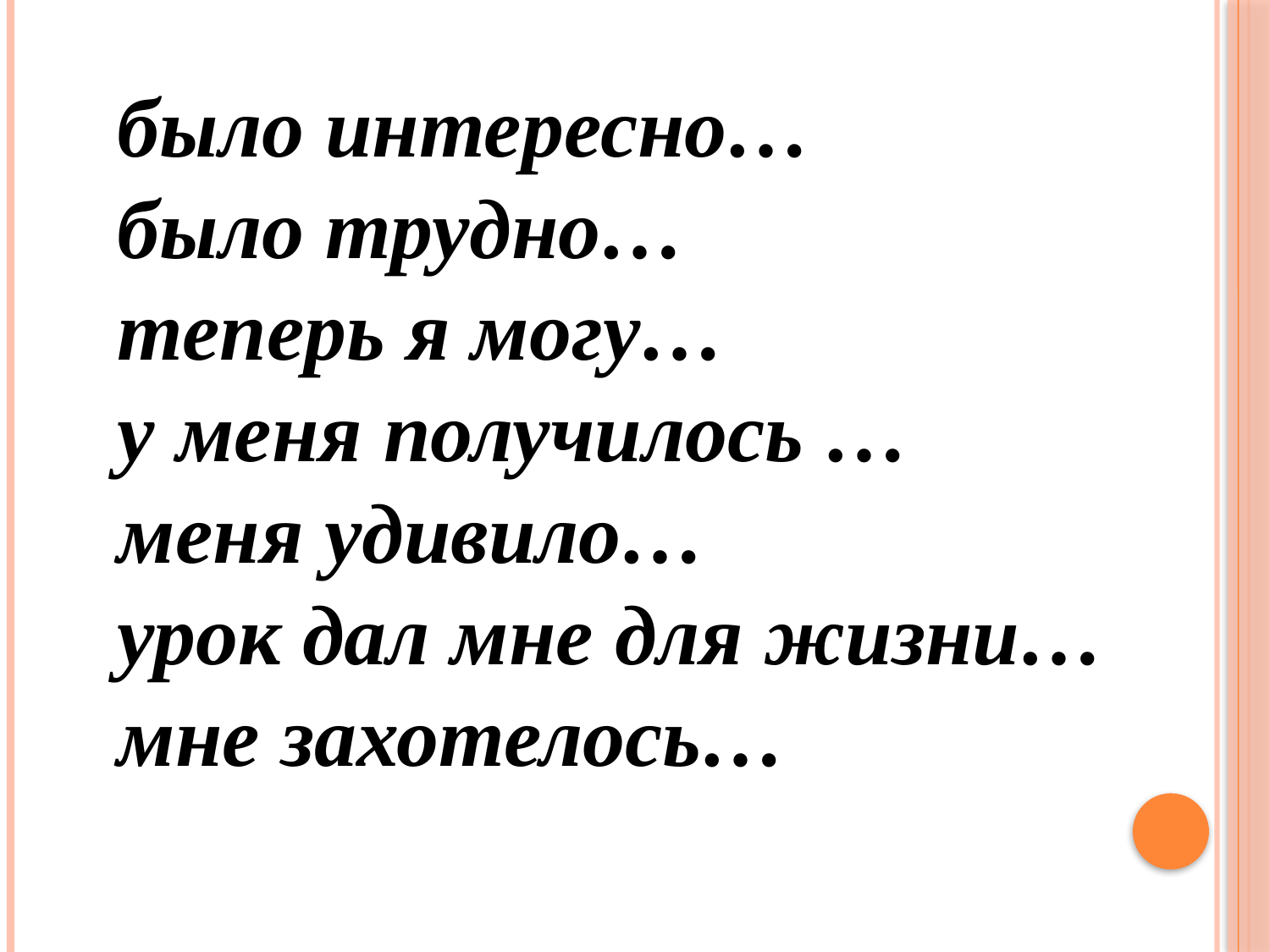

было интересно…
было трудно…
теперь я могу…
у меня получилось …
меня удивило…
урок дал мне для жизни…
мне захотелось…